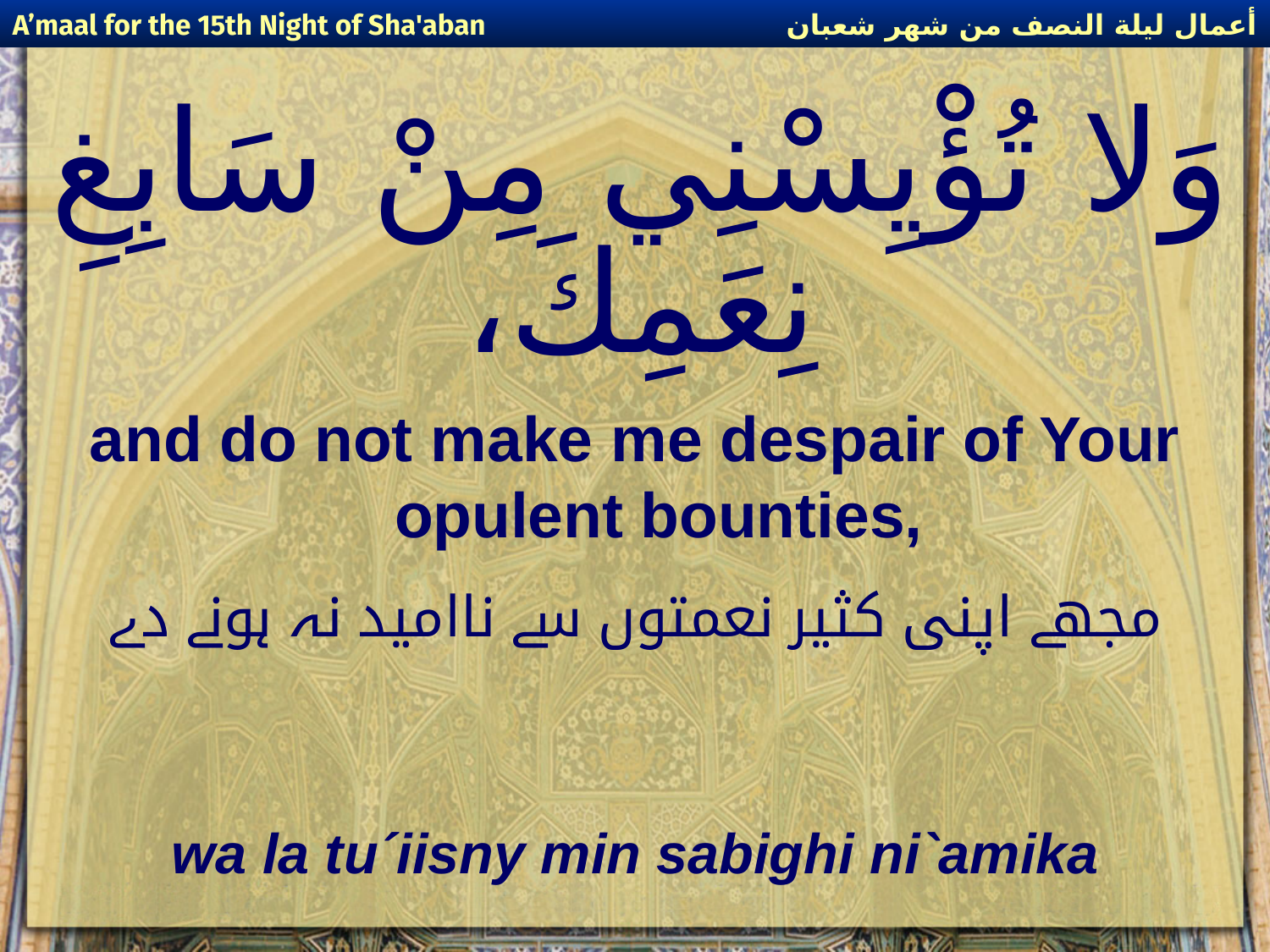

أعمال ليلة النصف من شهر شعبان
A’maal for the 15th Night of Sha'aban
# وَلا تُؤْيِسْنِي مِنْ سَابِغِ نِعَمِكَ،
and do not make me despair of Your opulent bounties,

مجھے اپنی کثیر نعمتوں سے ناامید نہ ہونے دے

wa la tu´iisny min sabighi ni`amika